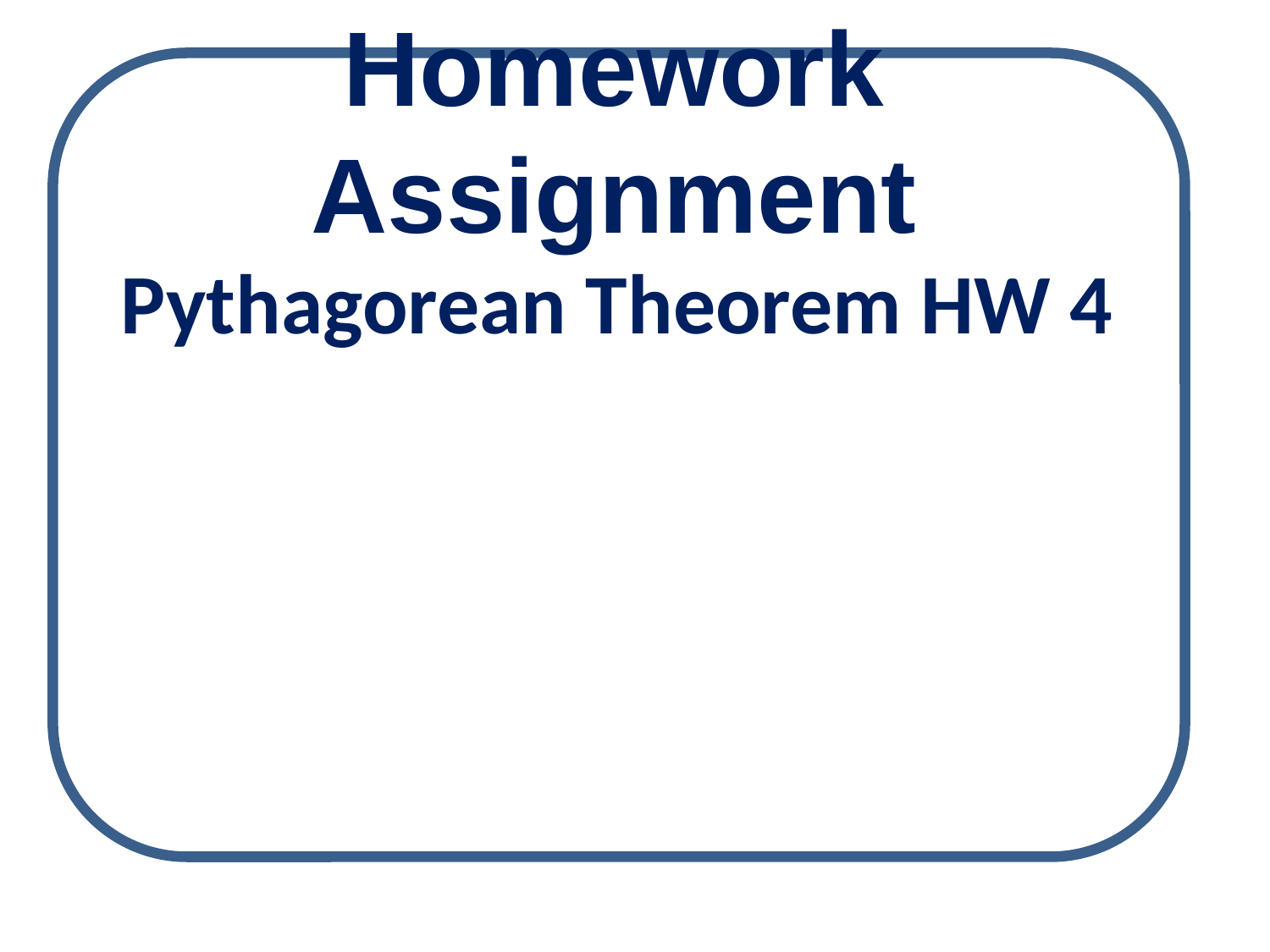

# Homework Assignment

Pythagorean Theorem HW 4